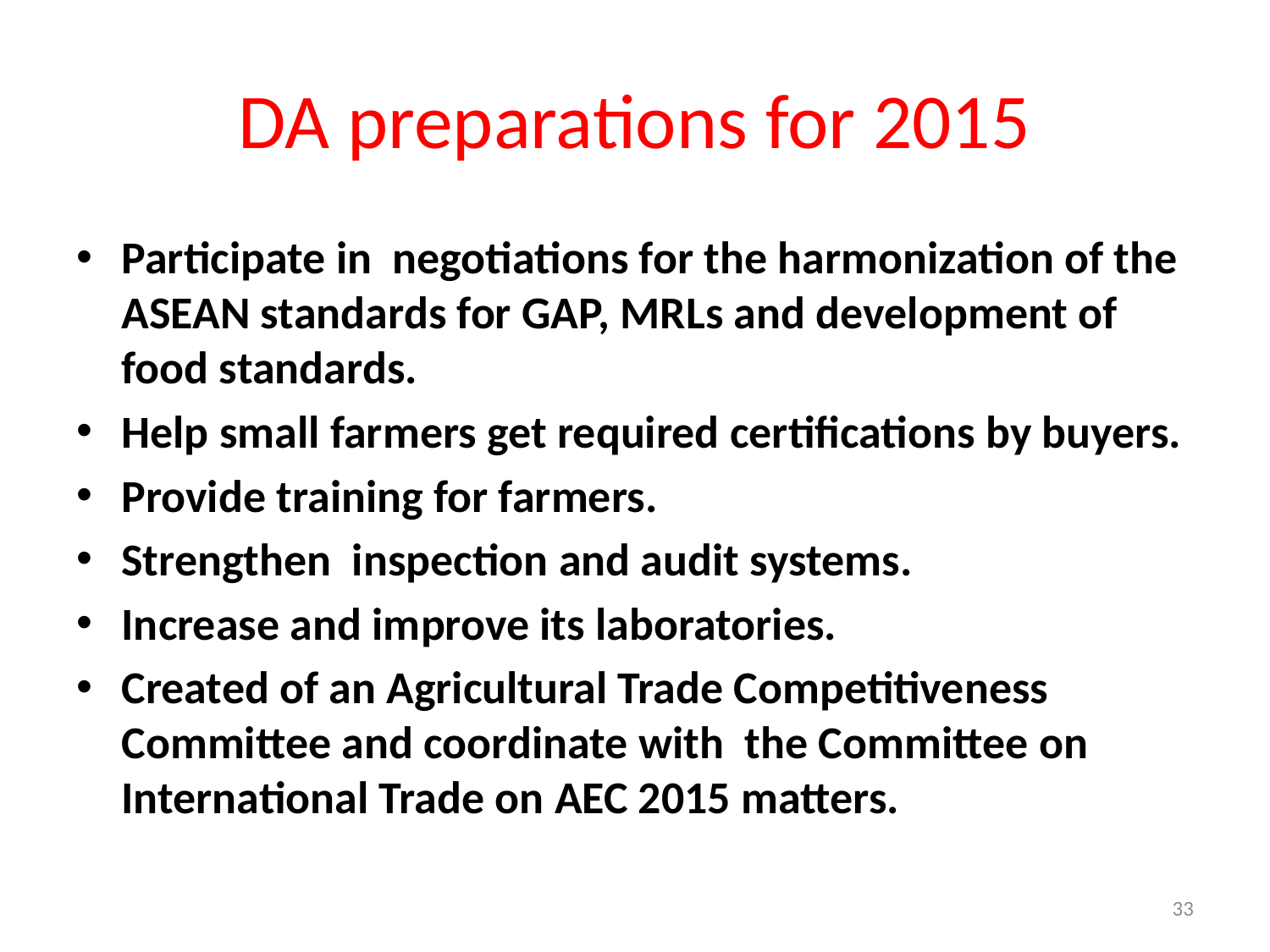

# DA preparations for 2015
Participate in  negotiations for the harmonization of the ASEAN standards for GAP, MRLs and development of food standards.
Help small farmers get required certifications by buyers.
Provide training for farmers.
Strengthen  inspection and audit systems.
Increase and improve its laboratories.
Created of an Agricultural Trade Competitiveness Committee and coordinate with  the Committee on International Trade on AEC 2015 matters.

33